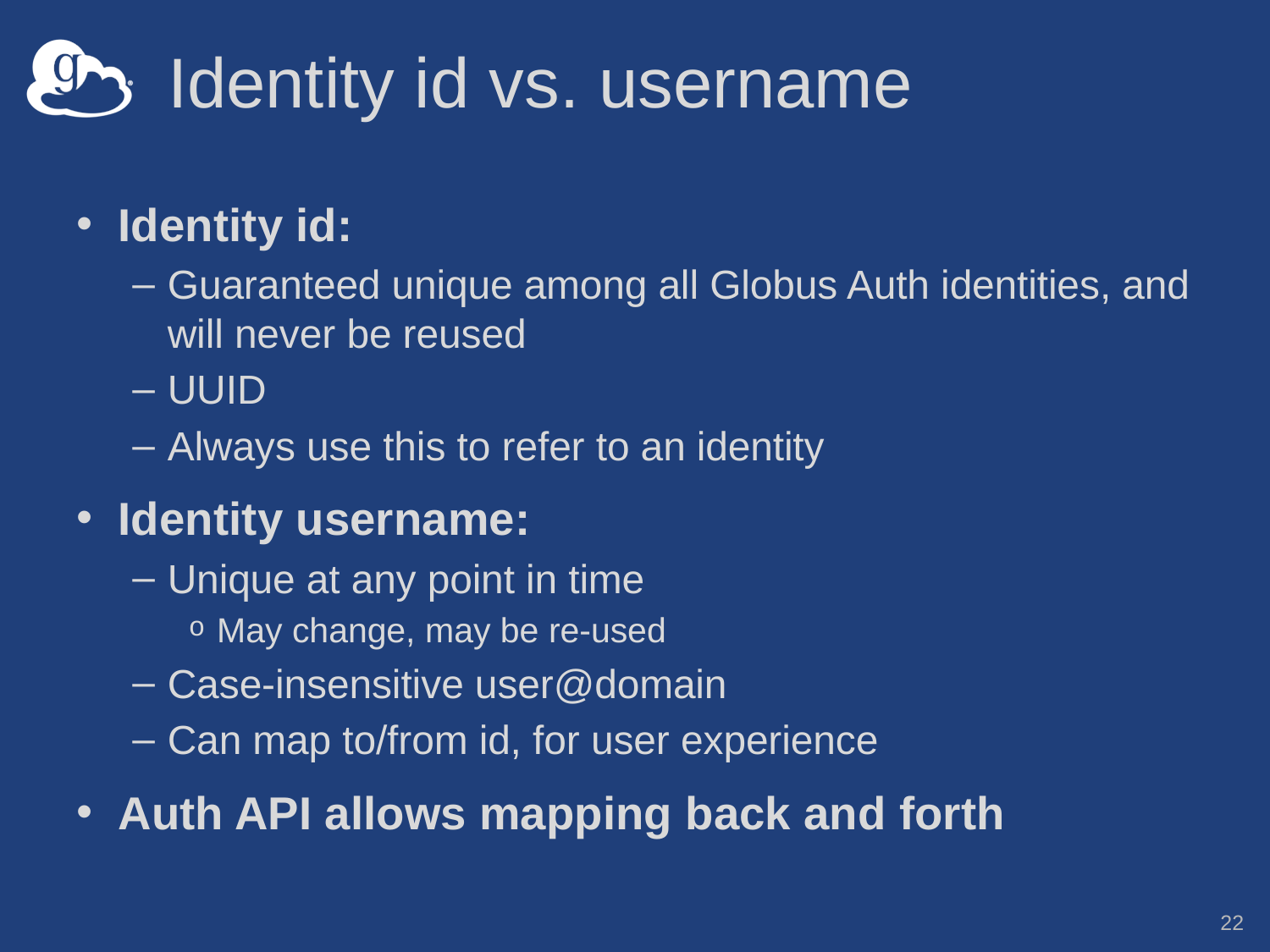

# Identity id vs. username
Identity id:
Guaranteed unique among all Globus Auth identities, and will never be reused
UUID
Always use this to refer to an identity
Identity username:
Unique at any point in time
May change, may be re-used
Case-insensitive user@domain
Can map to/from id, for user experience
Auth API allows mapping back and forth
22